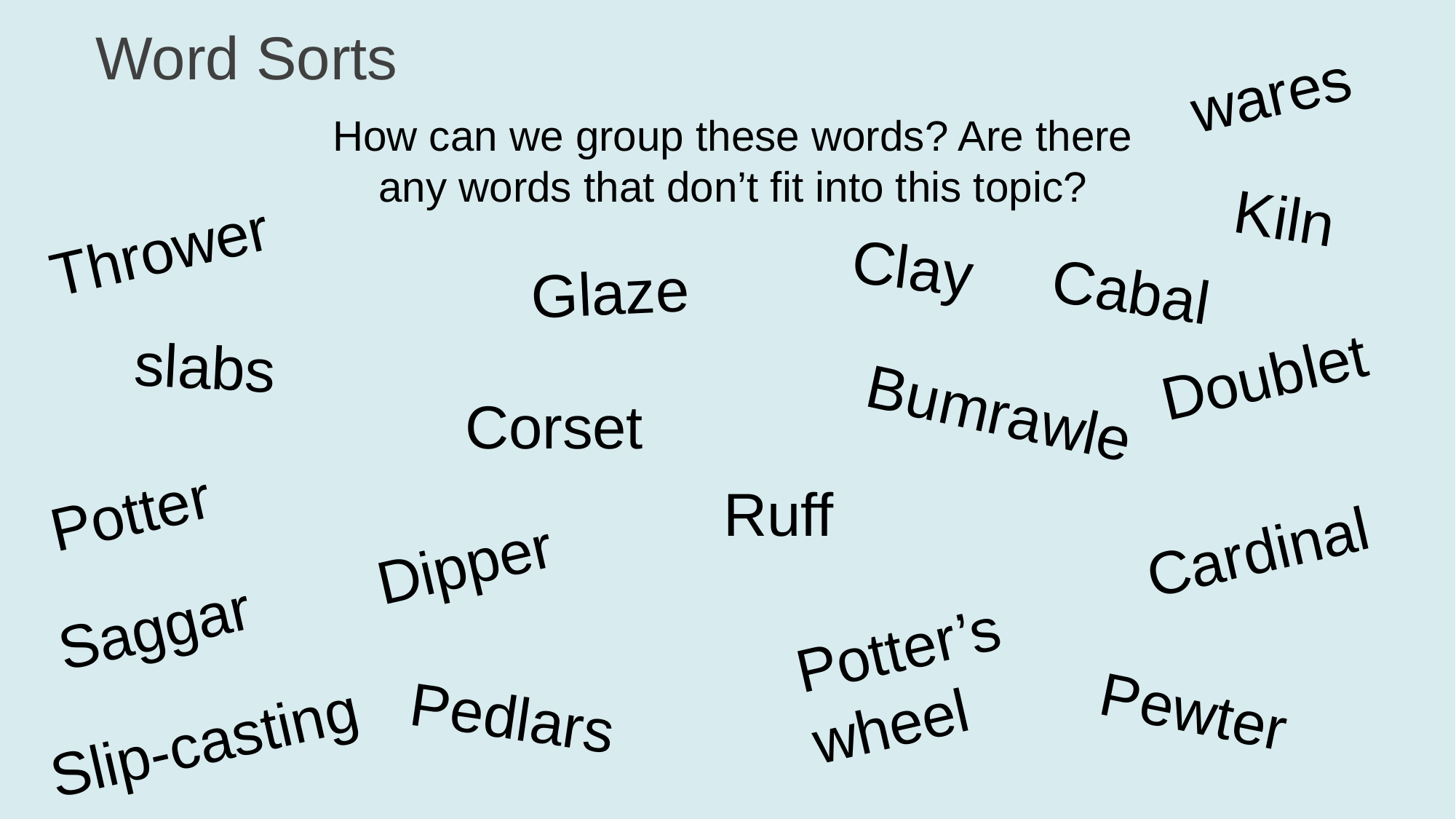

# Word Sorts
wares
How can we group these words? Are there any words that don’t fit into this topic?
Kiln
Thrower
Clay
Glaze
Cabal
slabs
Doublet
Bumrawle
Corset
Potter
Ruff
Cardinal
Dipper
Saggar
Potter’s wheel
Pewter
Pedlars
Slip-casting